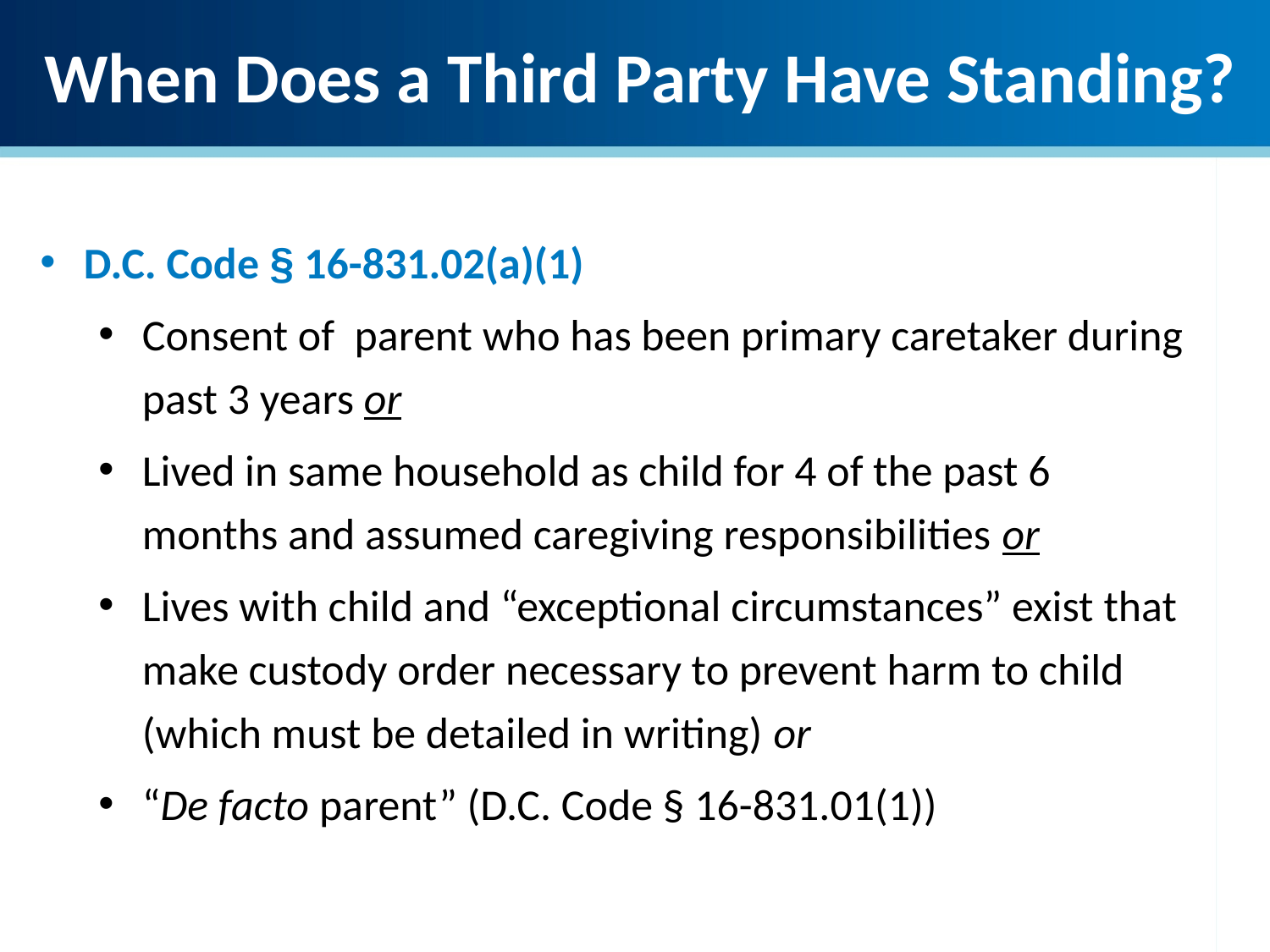

When Does a Third Party Have Standing?

D.C. Code § 16-831.02(a)(1)
Consent of  parent who has been primary caretaker during past 3 years or
Lived in same household as child for 4 of the past 6 months and assumed caregiving responsibilities or
Lives with child and “exceptional circumstances” exist that make custody order necessary to prevent harm to child (which must be detailed in writing) or
“De facto parent” (D.C. Code § 16-831.01(1))